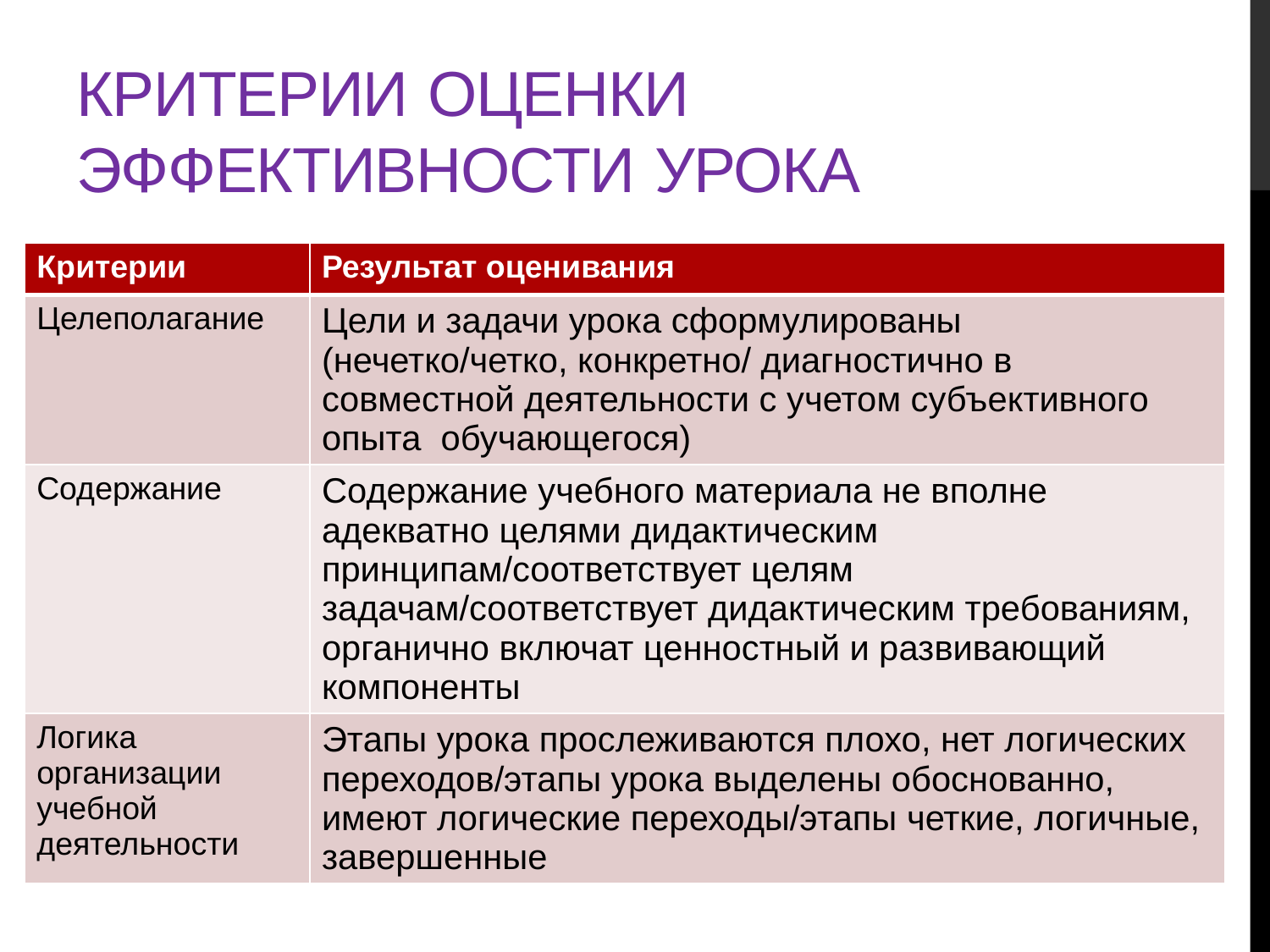

# Критерии оценки эффективности урока
| Критерии | Результат оценивания |
| --- | --- |
| Целеполагание | Цели и задачи урока сформулированы (нечетко/четко, конкретно/ диагностично в совместной деятельности с учетом субъективного опыта обучающегося) |
| Содержание | Содержание учебного материала не вполне адекватно целями дидактическим принципам/соответствует целям задачам/соответствует дидактическим требованиям, органично включат ценностный и развивающий компоненты |
| Логика организации учебной деятельности | Этапы урока прослеживаются плохо, нет логических переходов/этапы урока выделены обоснованно, имеют логические переходы/этапы четкие, логичные, завершенные |